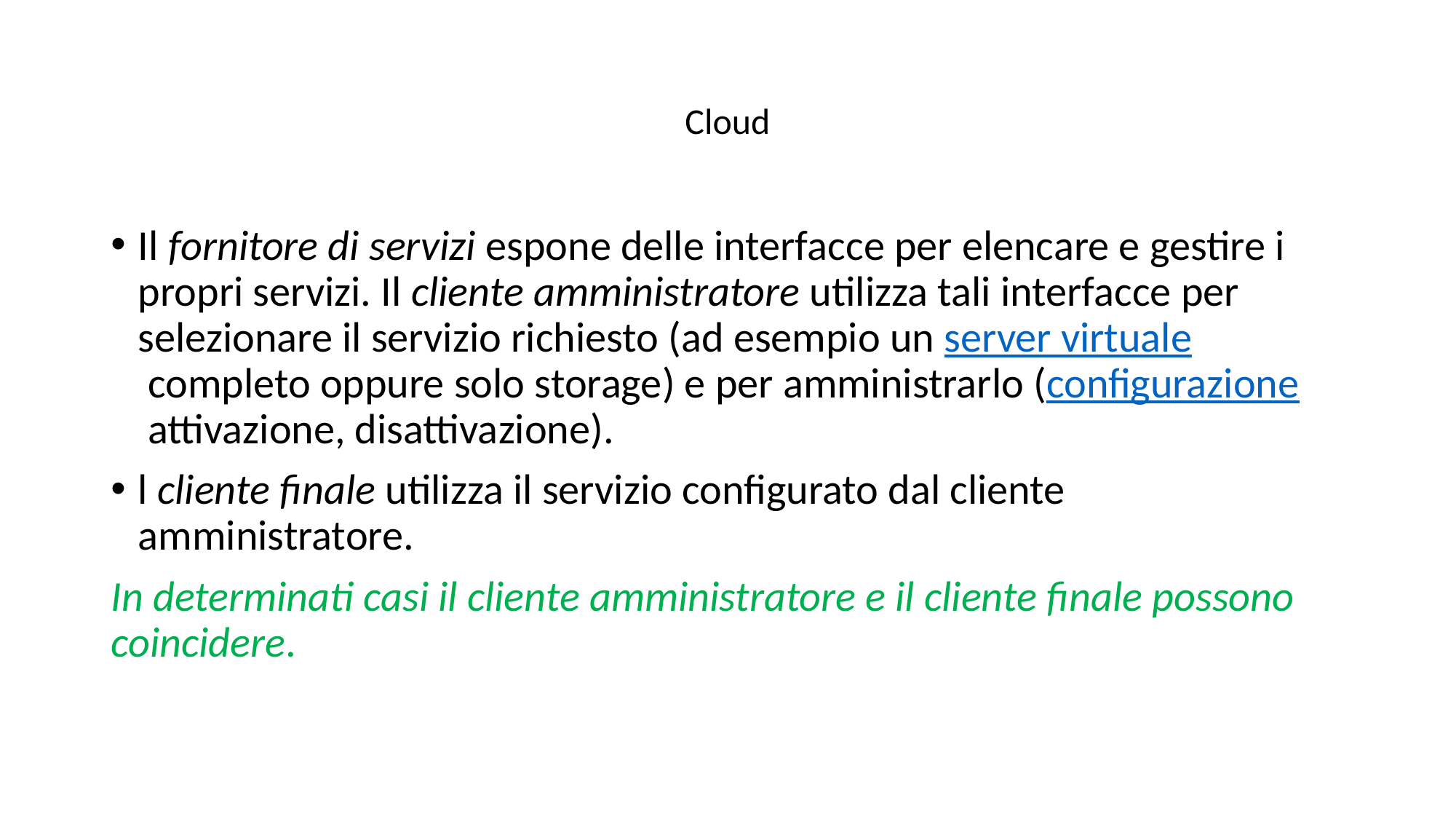

# Cloud
Il fornitore di servizi espone delle interfacce per elencare e gestire i propri servizi. Il cliente amministratore utilizza tali interfacce per selezionare il servizio richiesto (ad esempio un server virtuale completo oppure solo storage) e per amministrarlo (configurazione attivazione, disattivazione).
l cliente finale utilizza il servizio configurato dal cliente amministratore.
In determinati casi il cliente amministratore e il cliente finale possono coincidere.